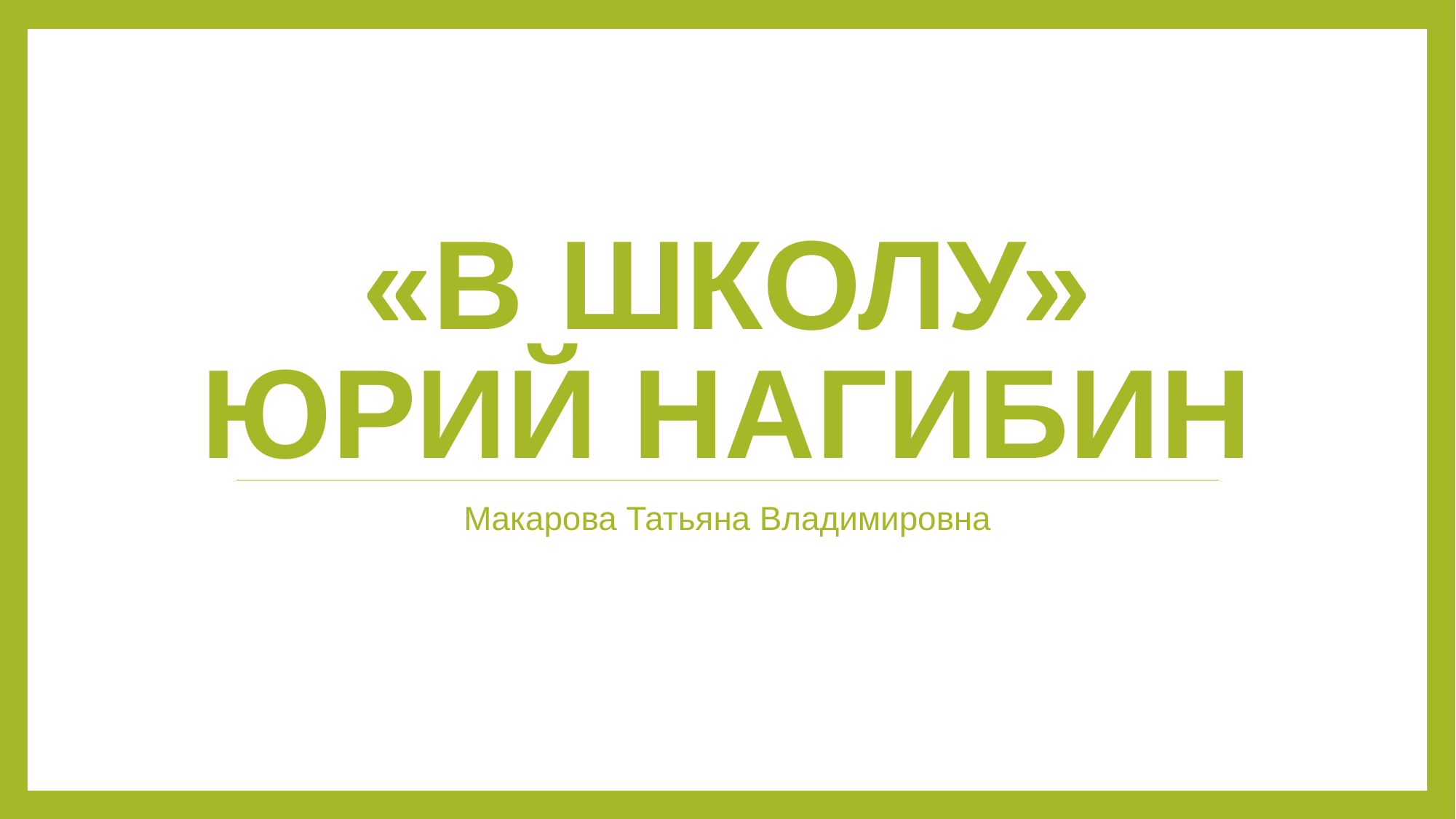

# «В ШКОЛУ» Юрий нагибин
Макарова Татьяна Владимировна